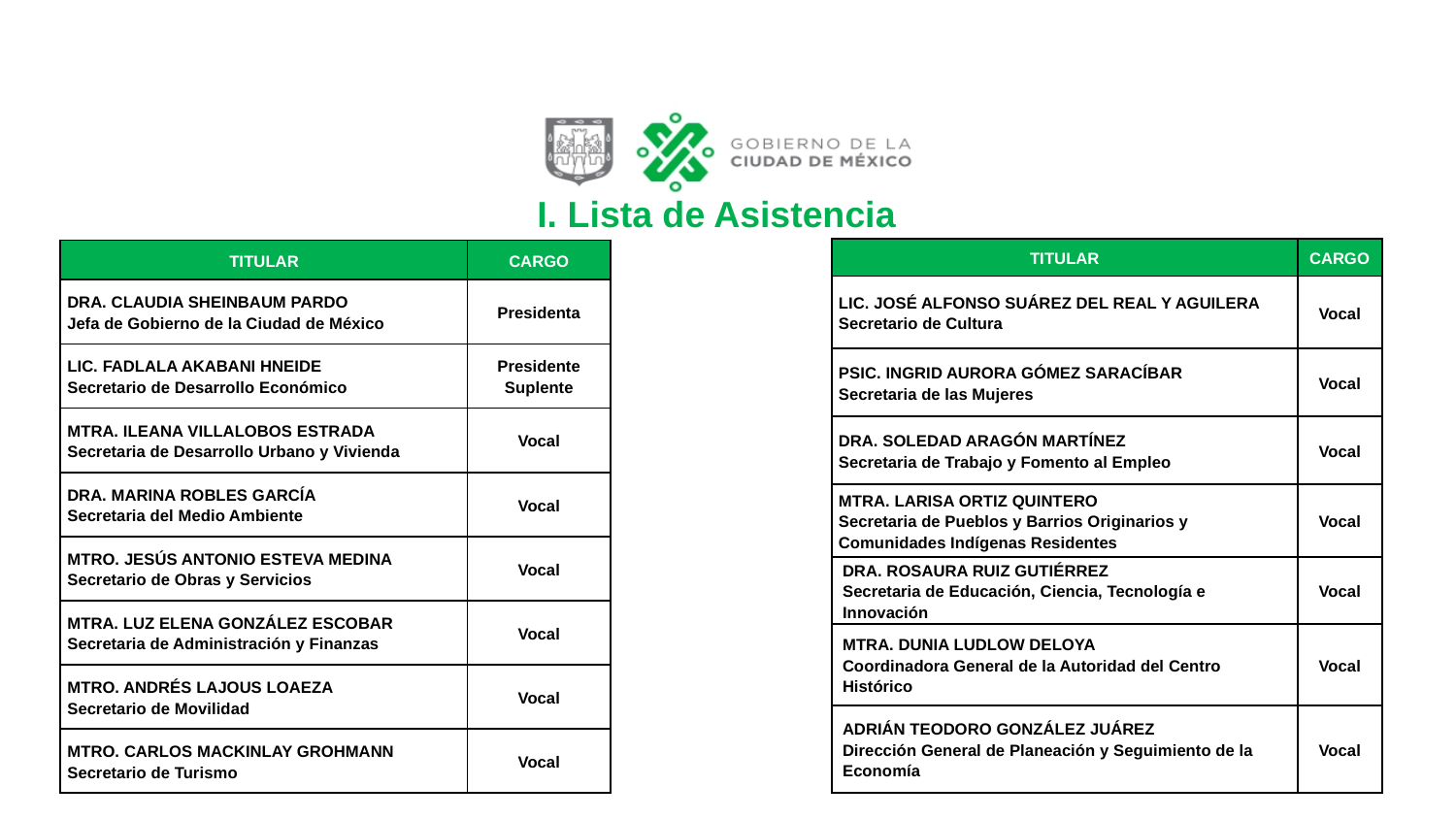

I. Lista de Asistencia
| TITULAR | CARGO |
| --- | --- |
| LIC. JOSÉ ALFONSO SUÁREZ DEL REAL Y AGUILERA Secretario de Cultura | Vocal |
| PSIC. INGRID AURORA GÓMEZ SARACÍBAR Secretaria de las Mujeres | Vocal |
| DRA. SOLEDAD ARAGÓN MARTÍNEZ Secretaria de Trabajo y Fomento al Empleo | Vocal |
| MTRA. LARISA ORTIZ QUINTERO Secretaria de Pueblos y Barrios Originarios y Comunidades Indígenas Residentes | Vocal |
| DRA. ROSAURA RUIZ GUTIÉRREZ Secretaria de Educación, Ciencia, Tecnología e Innovación | Vocal |
| MTRA. DUNIA LUDLOW DELOYA Coordinadora General de la Autoridad del Centro Histórico | Vocal |
| ADRIÁN TEODORO GONZÁLEZ JUÁREZ Dirección General de Planeación y Seguimiento de la Economía | Vocal |
| TITULAR | CARGO |
| --- | --- |
| DRA. CLAUDIA SHEINBAUM PARDO Jefa de Gobierno de la Ciudad de México | Presidenta |
| LIC. FADLALA AKABANI HNEIDE Secretario de Desarrollo Económico | Presidente Suplente |
| MTRA. ILEANA VILLALOBOS ESTRADA Secretaria de Desarrollo Urbano y Vivienda | Vocal |
| DRA. MARINA ROBLES GARCÍA Secretaria del Medio Ambiente | Vocal |
| MTRO. JESÚS ANTONIO ESTEVA MEDINA Secretario de Obras y Servicios | Vocal |
| MTRA. LUZ ELENA GONZÁLEZ ESCOBAR Secretaria de Administración y Finanzas | Vocal |
| MTRO. ANDRÉS LAJOUS LOAEZA Secretario de Movilidad | Vocal |
| MTRO. CARLOS MACKINLAY GROHMANN Secretario de Turismo | Vocal |